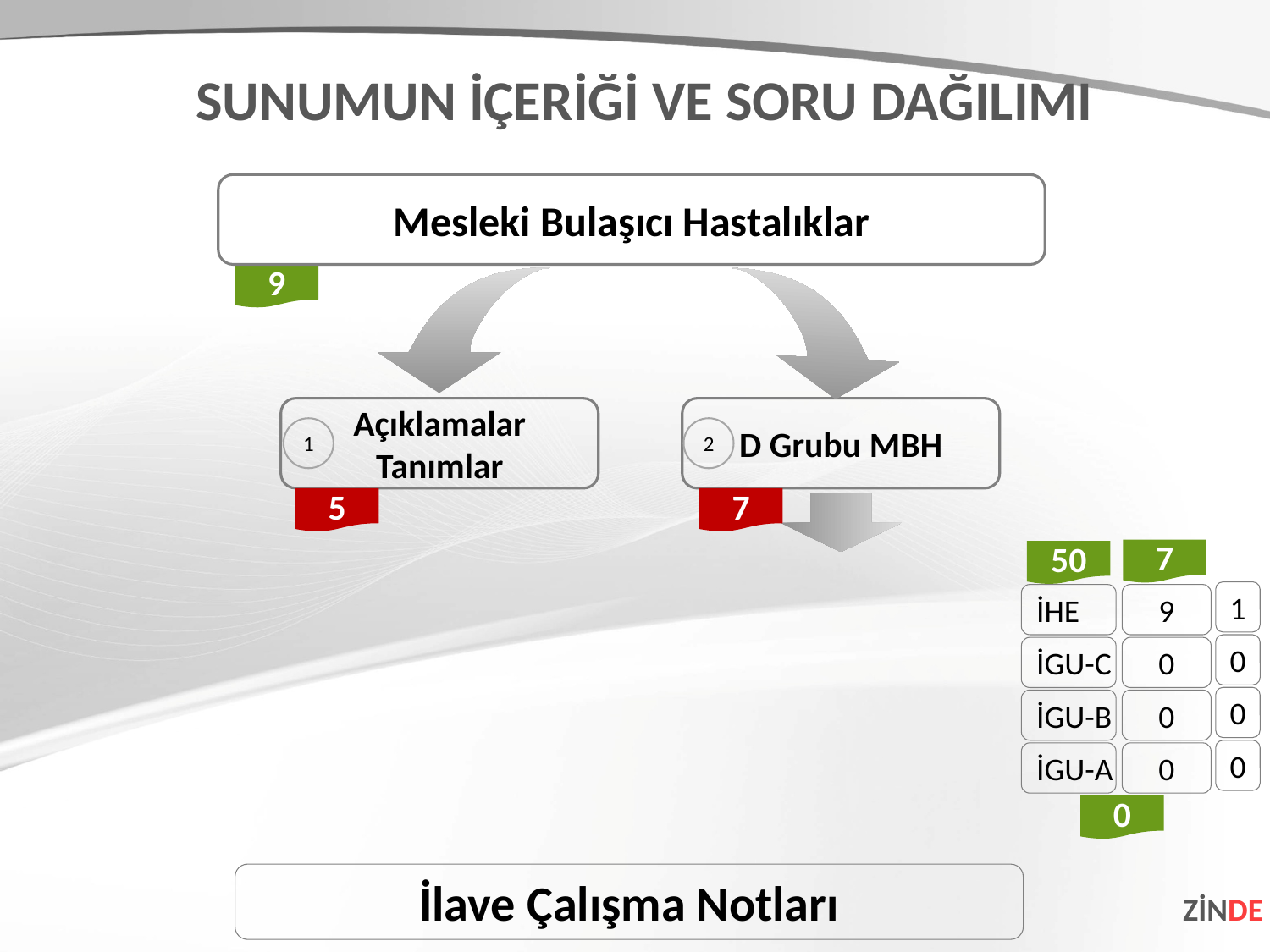

SUNUMUN İÇERİĞİ VE SORU DAĞILIMI
Mesleki Bulaşıcı Hastalıklar

9

Açıklamalar
Tanımlar

D Grubu MBH

1
2
5
7

7
50
1
İHE
9
0
İGU-C
0
0
İGU-B
0
0
İGU-A
0
0
İlave Çalışma Notları
ZİNDE